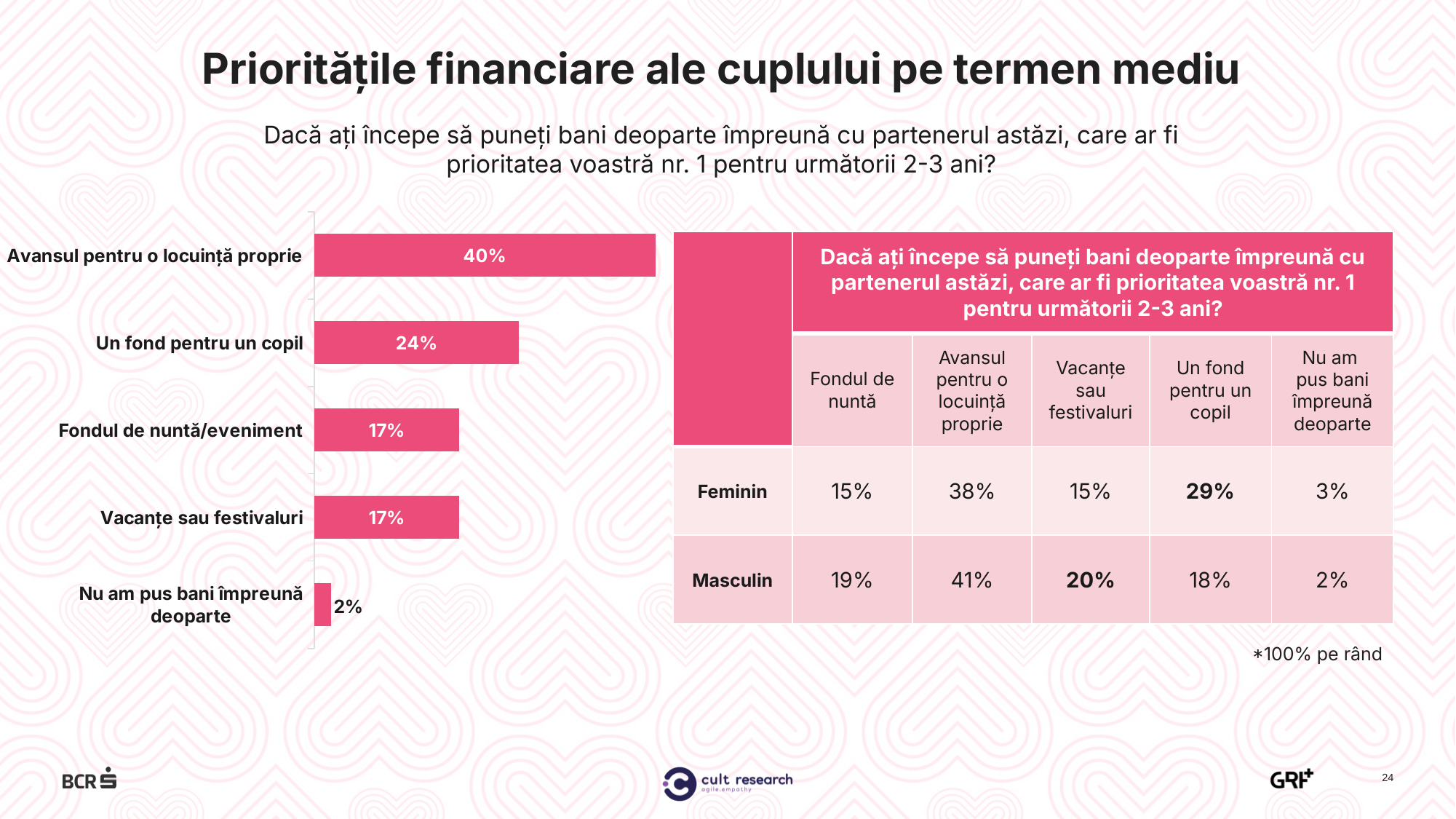

Prioritățile financiare ale cuplului pe termen mediu

### Chart

| Category | Column1 |
|---|---|
| Avansul pentru o locuință proprie | 0.4 |
| Un fond pentru un copil | 0.24 |
| Fondul de nuntă/eveniment | 0.17 |
| Vacanțe sau festivaluri | 0.17 |
| Nu am pus bani împreună deoparte | 0.02 |
Dacă ați începe să puneți bani deoparte împreună cu partenerul astăzi, care ar fi prioritatea voastră nr. 1 pentru următorii 2-3 ani?
|  | Dacă ați începe să puneți bani deoparte împreună cu partenerul astăzi, care ar fi prioritatea voastră nr. 1 pentru următorii 2-3 ani? |  |  |  |  |
| --- | --- | --- | --- | --- | --- |
|  | Fondul de nuntă | Avansul pentru o locuință proprie | Vacanțe sau festivaluri | Un fond pentru un copil | Nu am pus bani împreună deoparte |
| Feminin | 15% | 38% | 15% | 29% | 3% |
| Masculin | 19% | 41% | 20% | 18% | 2% |
*100% pe rând
24